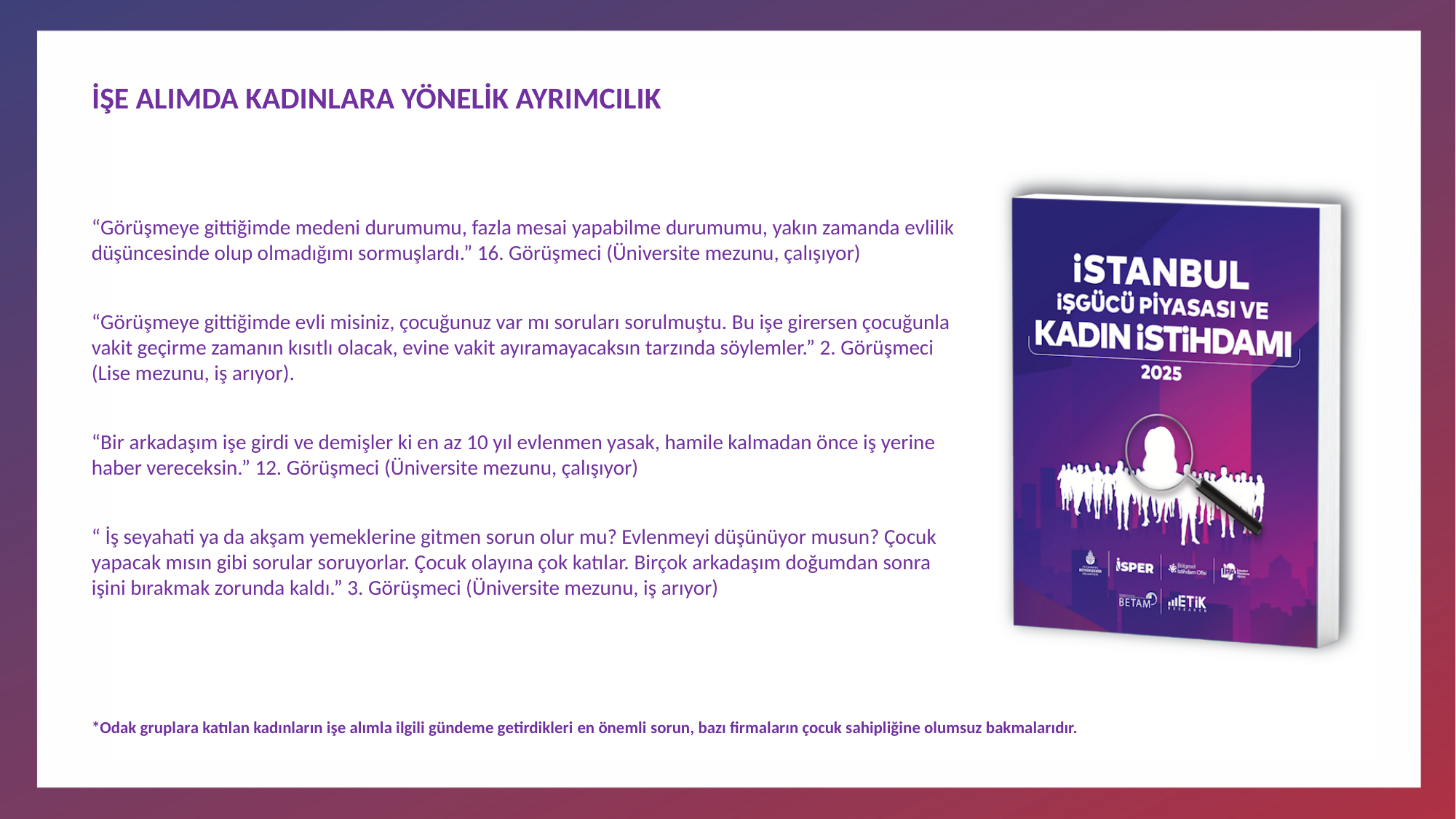

# İŞE ALIMDA KADINLARA YÖNELİK AYRIMCILIK
“Görüşmeye gittiğimde medeni durumumu, fazla mesai yapabilme durumumu, yakın zamanda evlilik düşüncesinde olup olmadığımı sormuşlardı.” 16. Görüşmeci (Üniversite mezunu, çalışıyor)

“Görüşmeye gittiğimde evli misiniz, çocuğunuz var mı soruları sorulmuştu. Bu işe girersen çocuğunla vakit geçirme zamanın kısıtlı olacak, evine vakit ayıramayacaksın tarzında söylemler.” 2. Görüşmeci (Lise mezunu, iş arıyor).

“Bir arkadaşım işe girdi ve demişler ki en az 10 yıl evlenmen yasak, hamile kalmadan önce iş yerine haber vereceksin.” 12. Görüşmeci (Üniversite mezunu, çalışıyor)

“ İş seyahati ya da akşam yemeklerine gitmen sorun olur mu? Evlenmeyi düşünüyor musun? Çocuk yapacak mısın gibi sorular soruyorlar. Çocuk olayına çok katılar. Birçok arkadaşım doğumdan sonra işini bırakmak zorunda kaldı.” 3. Görüşmeci (Üniversite mezunu, iş arıyor)

*Odak gruplara katılan kadınların işe alımla ilgili gündeme getirdikleri en önemli sorun, bazı firmaların çocuk sahipliğine olumsuz bakmalarıdır.